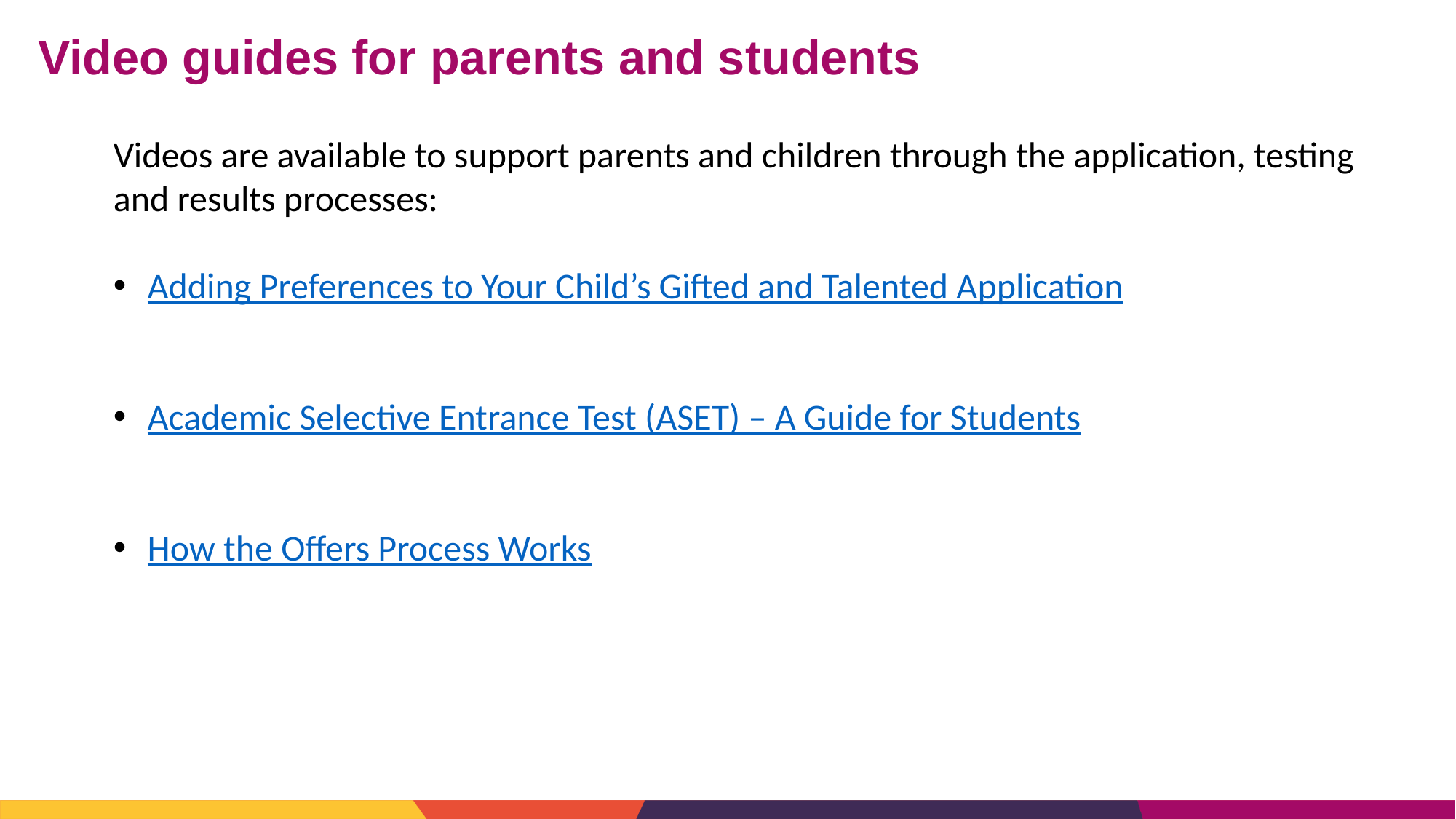

# Video guides for parents and students
Videos are available to support parents and children through the application, testing and results processes:

Adding Preferences to Your Child’s Gifted and Talented Application

Academic Selective Entrance Test (ASET) – A Guide for Students

How the Offers Process Works